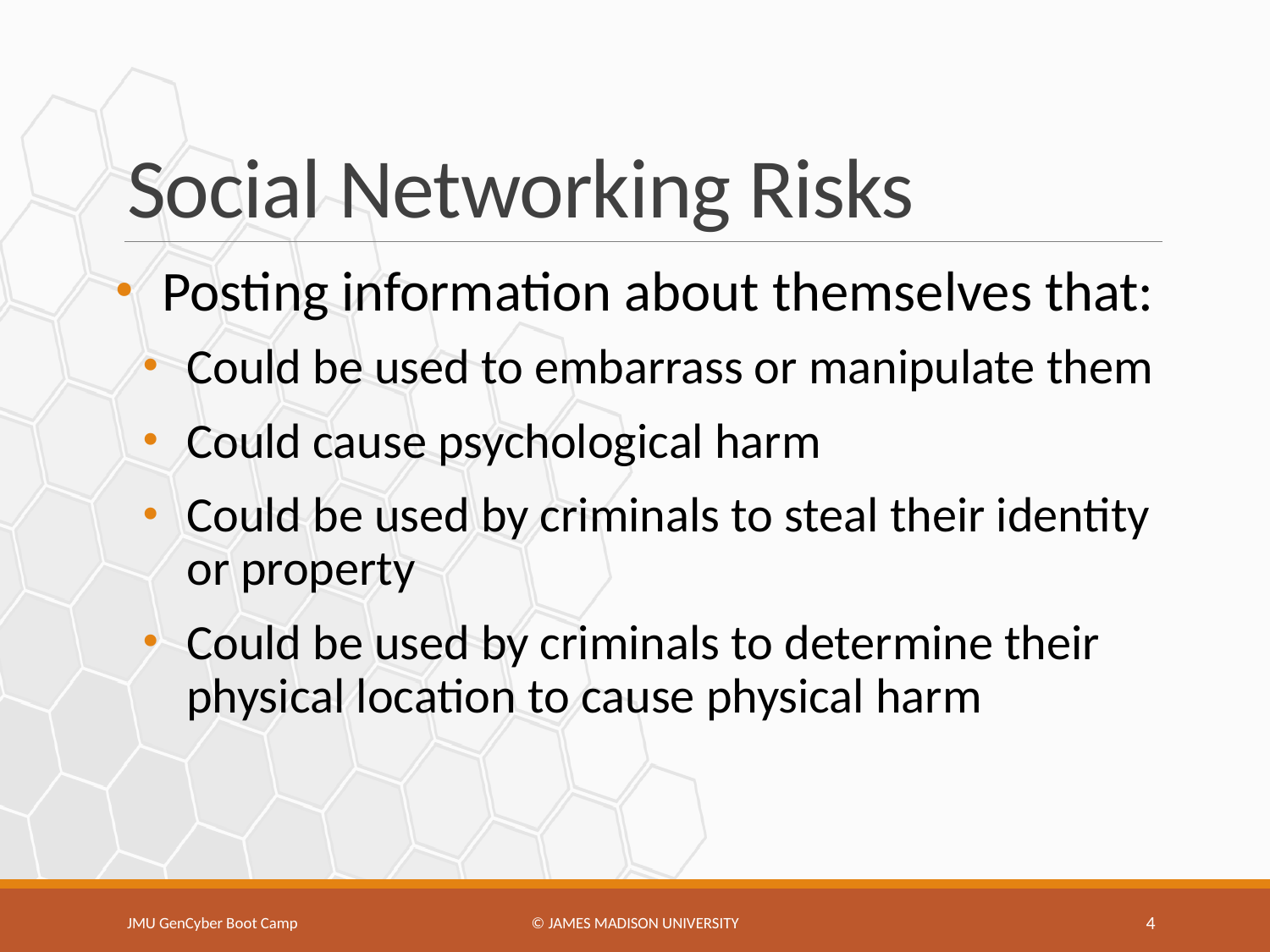

# Social Networking Risks
Posting information about themselves that:
Could be used to embarrass or manipulate them
Could cause psychological harm
Could be used by criminals to steal their identity or property
Could be used by criminals to determine their physical location to cause physical harm
JMU GenCyber Boot Camp
© James Madison university
4